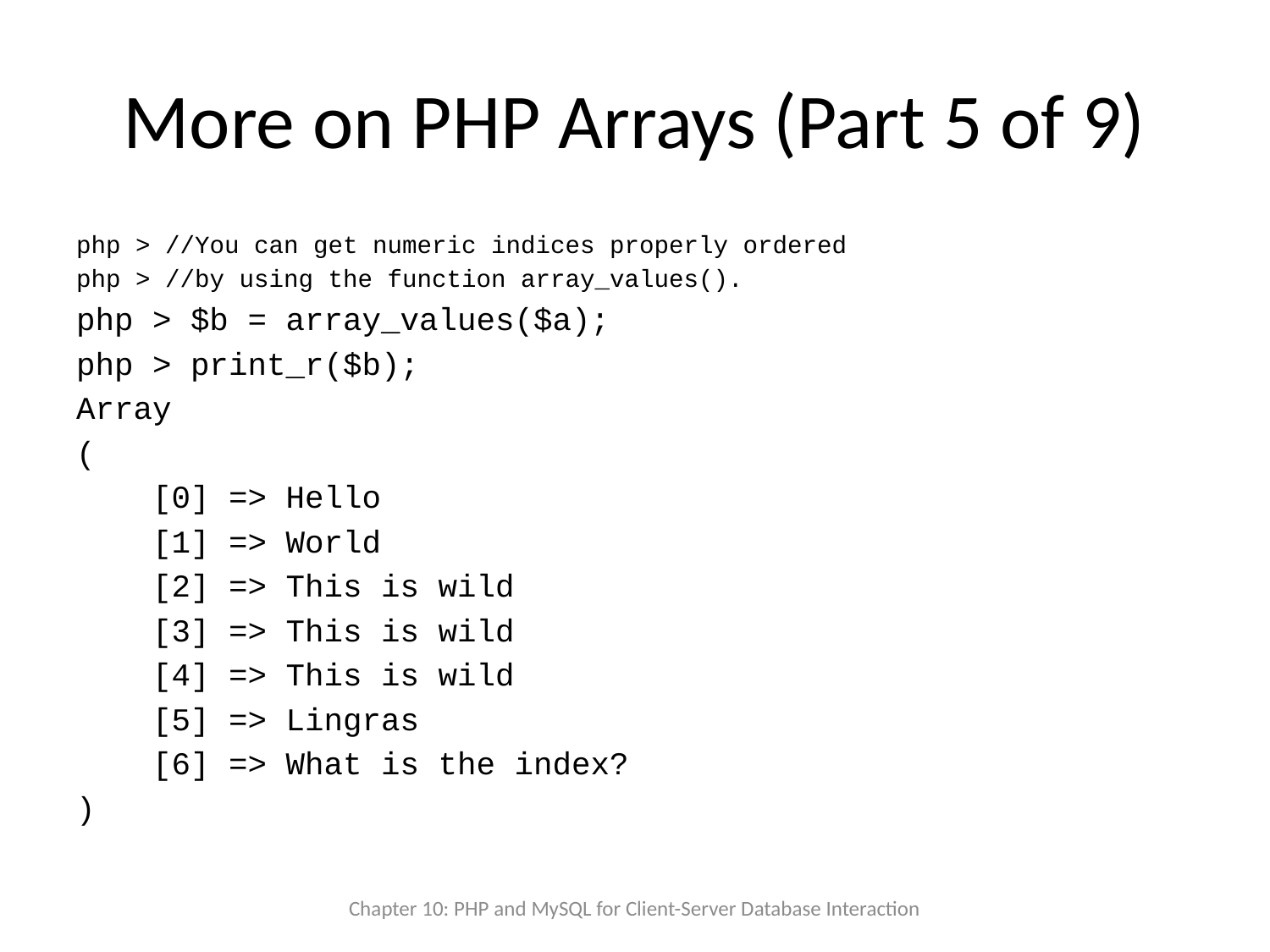

# More on PHP Arrays (Part 5 of 9)
php > //You can get numeric indices properly ordered
php > //by using the function array_values().
php > $b = array_values($a);
php > print_r($b);
Array
(
    [0] => Hello
    [1] => World
    [2] => This is wild
    [3] => This is wild
    [4] => This is wild
    [5] => Lingras
    [6] => What is the index?
)
Chapter 10: PHP and MySQL for Client-Server Database Interaction